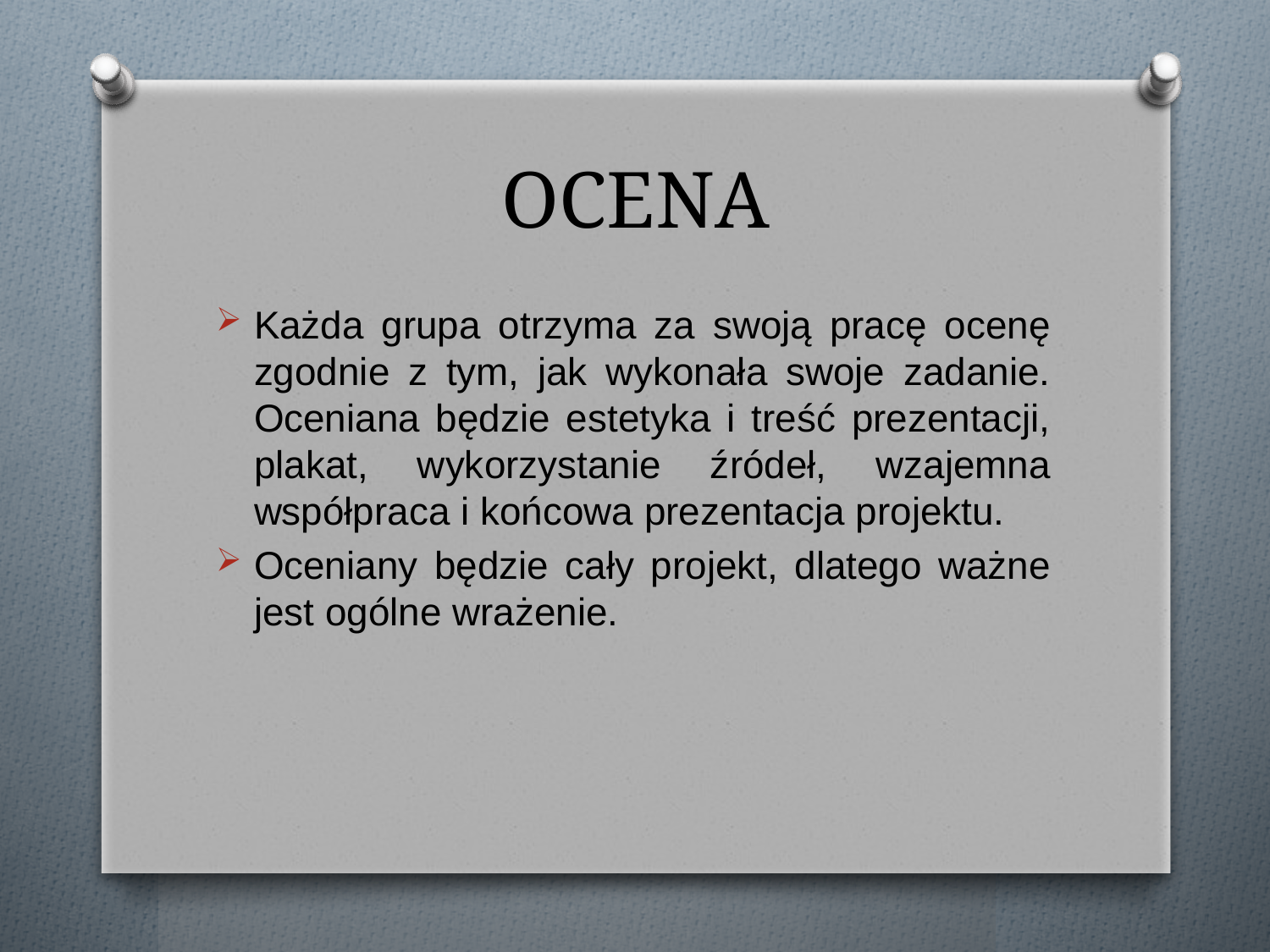

# OCENA
Każda grupa otrzyma za swoją pracę ocenę zgodnie z tym, jak wykonała swoje zadanie. Oceniana będzie estetyka i treść prezentacji, plakat, wykorzystanie źródeł, wzajemna współpraca i końcowa prezentacja projektu.
Oceniany będzie cały projekt, dlatego ważne jest ogólne wrażenie.